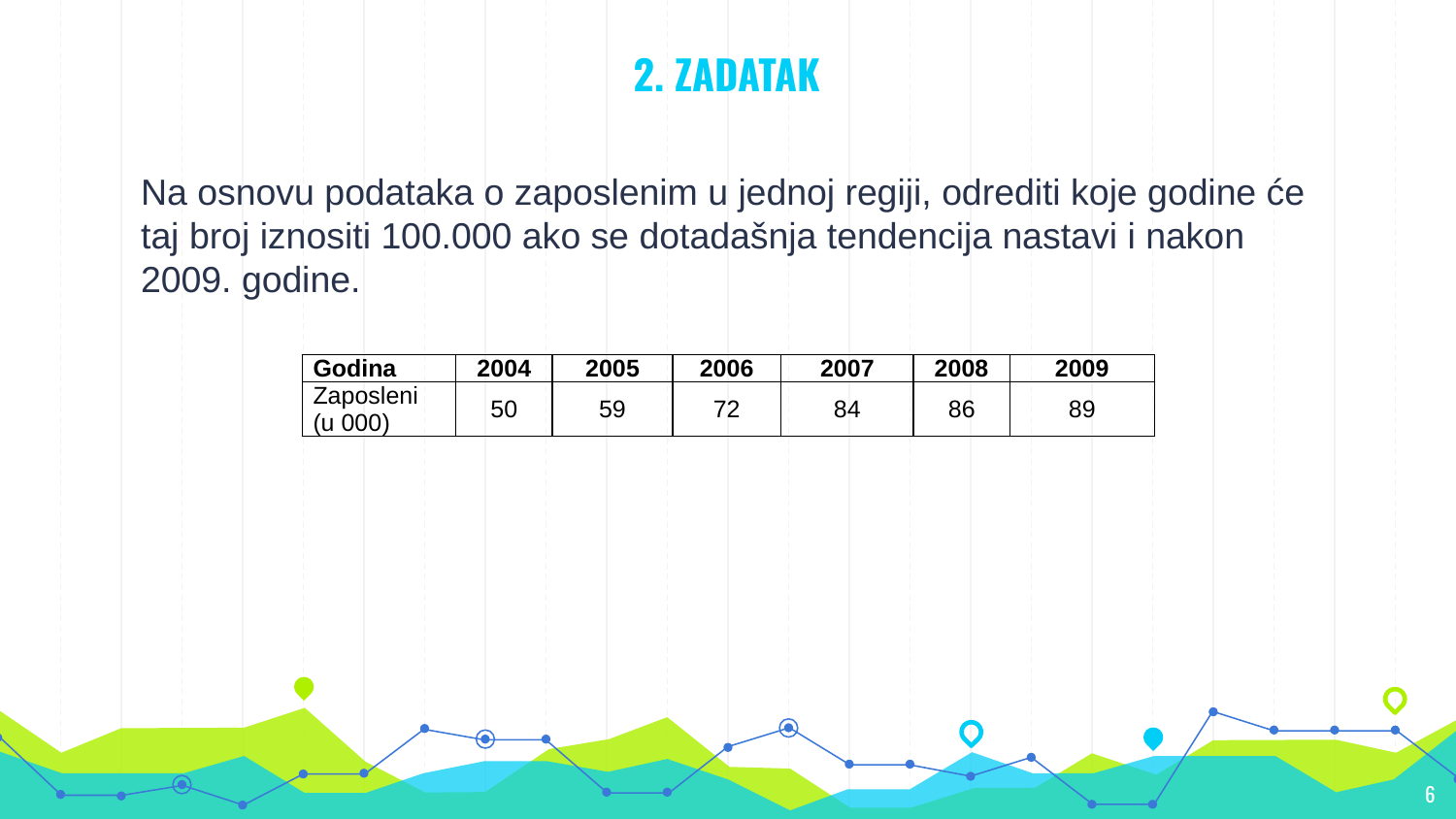

# 2. ZADATAK
Na osnovu podataka o zaposlenim u jednoj regiji, odrediti koje godine će taj broj iznositi 100.000 ako se dotadašnja tendencija nastavi i nakon 2009. godine.

| Godina | 2004 | 2005 | 2006 | 2007 | 2008 | 2009 |
| --- | --- | --- | --- | --- | --- | --- |
| Zaposleni (u 000) | 50 | 59 | 72 | 84 | 86 | 89 |
6